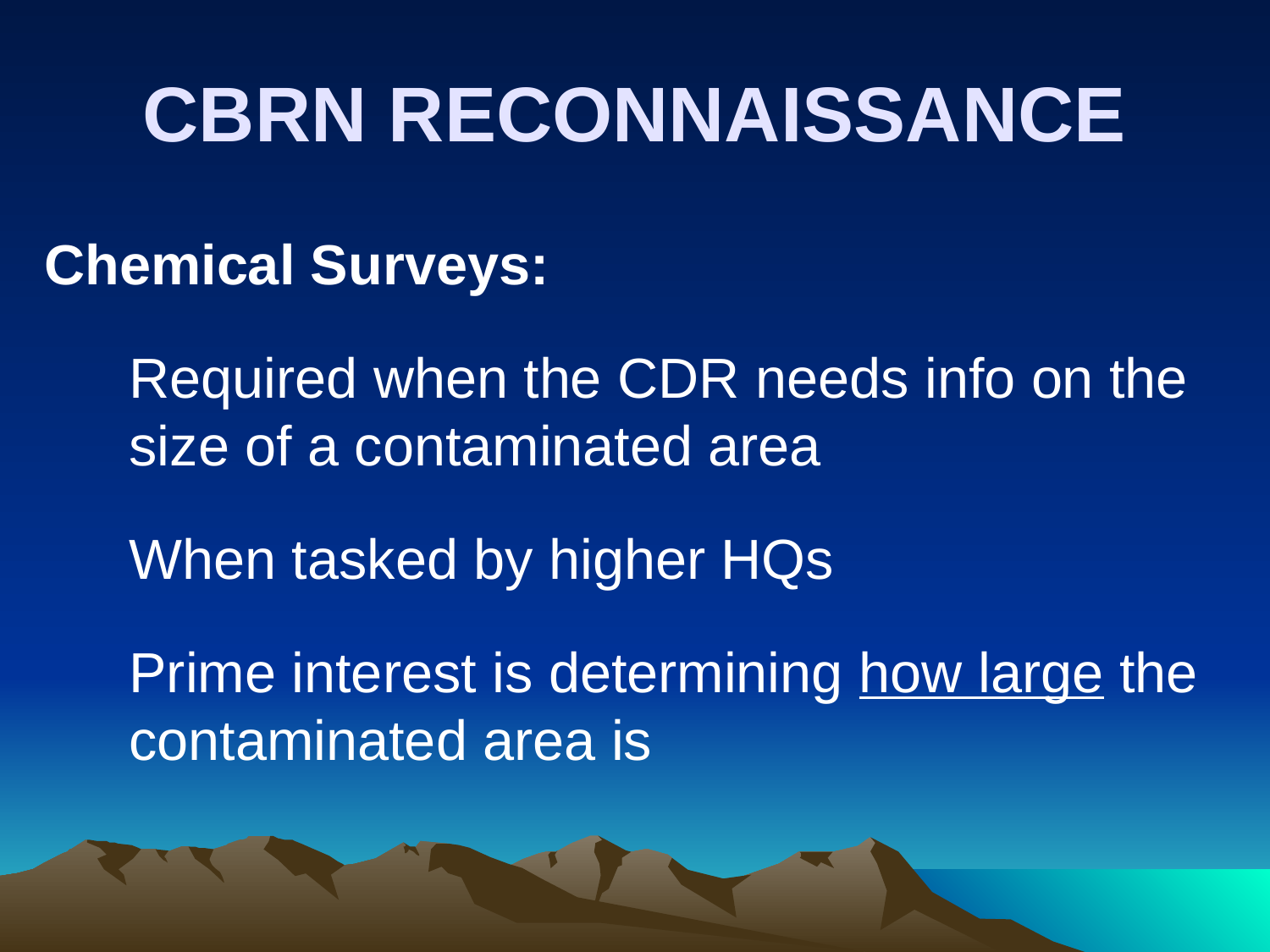

# CBRN RECONNAISSANCE
Chemical Surveys:

	Required when the CDR needs info on the size of a contaminated area

	When tasked by higher HQs

	Prime interest is determining how large the contaminated area is